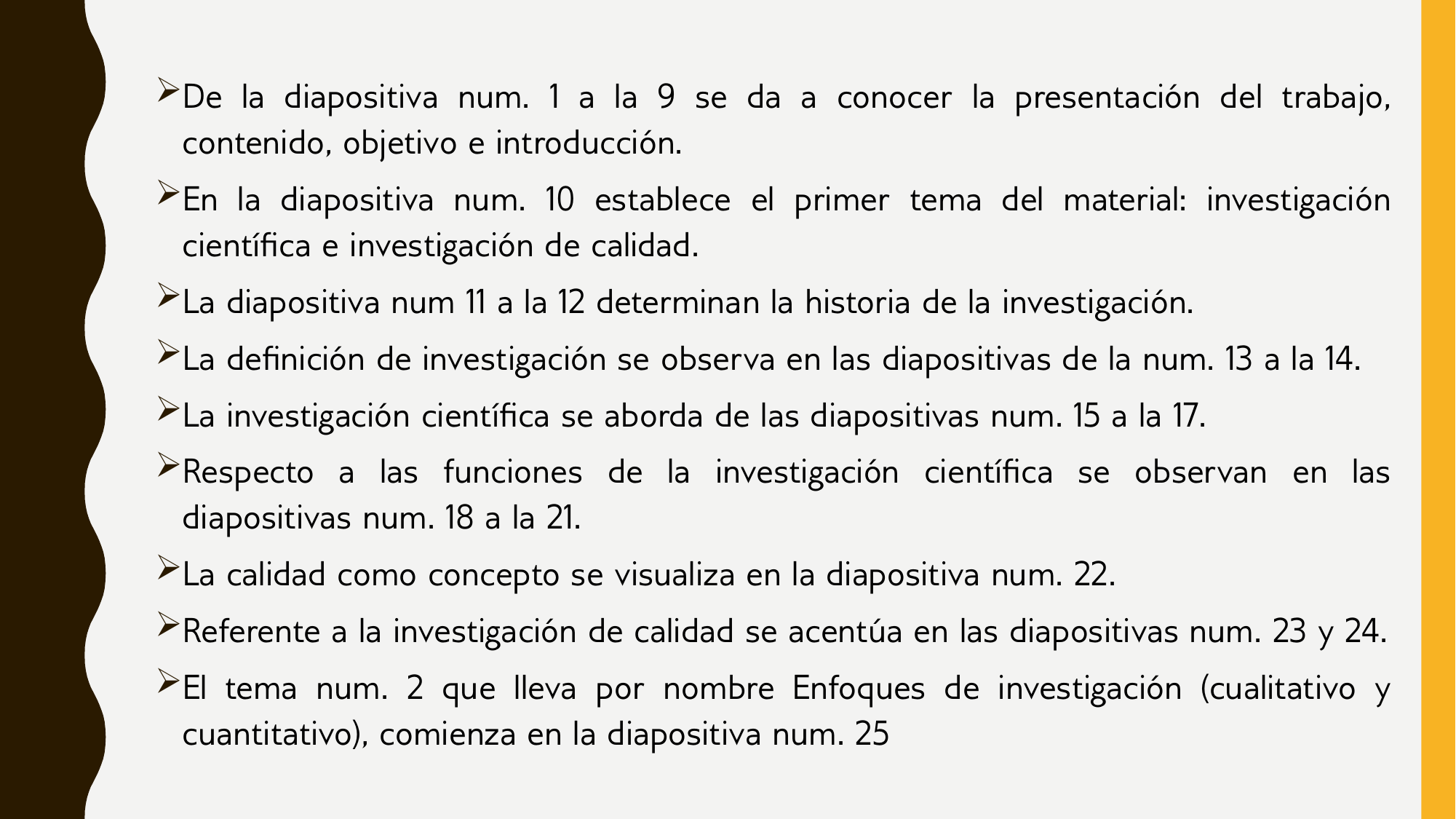

De la diapositiva num. 1 a la 9 se da a conocer la presentación del trabajo, contenido, objetivo e introducción.
En la diapositiva num. 10 establece el primer tema del material: investigación científica e investigación de calidad.
La diapositiva num 11 a la 12 determinan la historia de la investigación.
La definición de investigación se observa en las diapositivas de la num. 13 a la 14.
La investigación científica se aborda de las diapositivas num. 15 a la 17.
Respecto a las funciones de la investigación científica se observan en las diapositivas num. 18 a la 21.
La calidad como concepto se visualiza en la diapositiva num. 22.
Referente a la investigación de calidad se acentúa en las diapositivas num. 23 y 24.
El tema num. 2 que lleva por nombre Enfoques de investigación (cualitativo y cuantitativo), comienza en la diapositiva num. 25